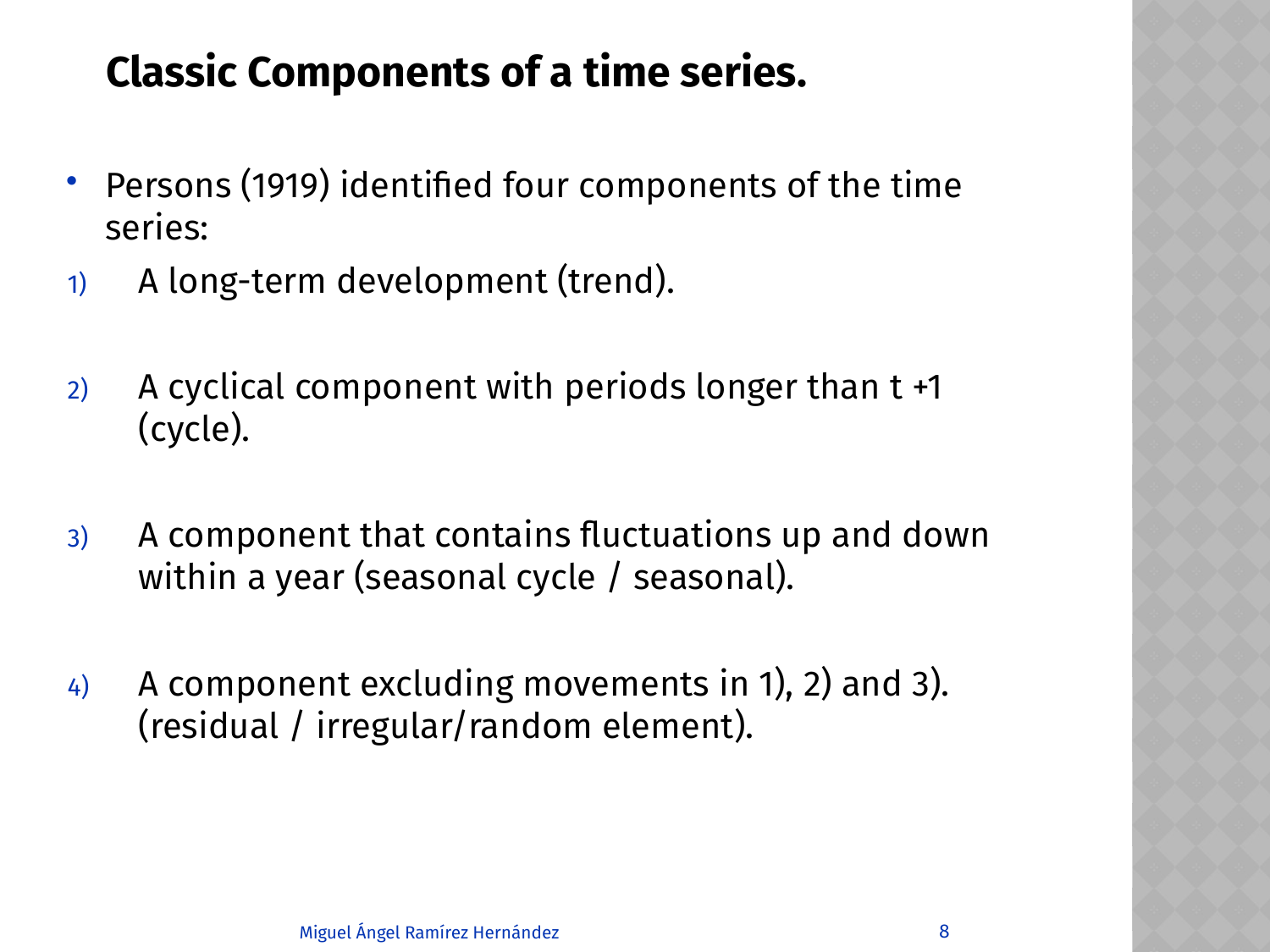

# Classic Components of a time series.
Persons (1919) identified four components of the time series:
A long-term development (trend).

A cyclical component with periods longer than t +1 (cycle).

A component that contains fluctuations up and down within a year (seasonal cycle / seasonal).

A component excluding movements in 1), 2) and 3). (residual / irregular/random element).
8
Miguel Ángel Ramírez Hernández